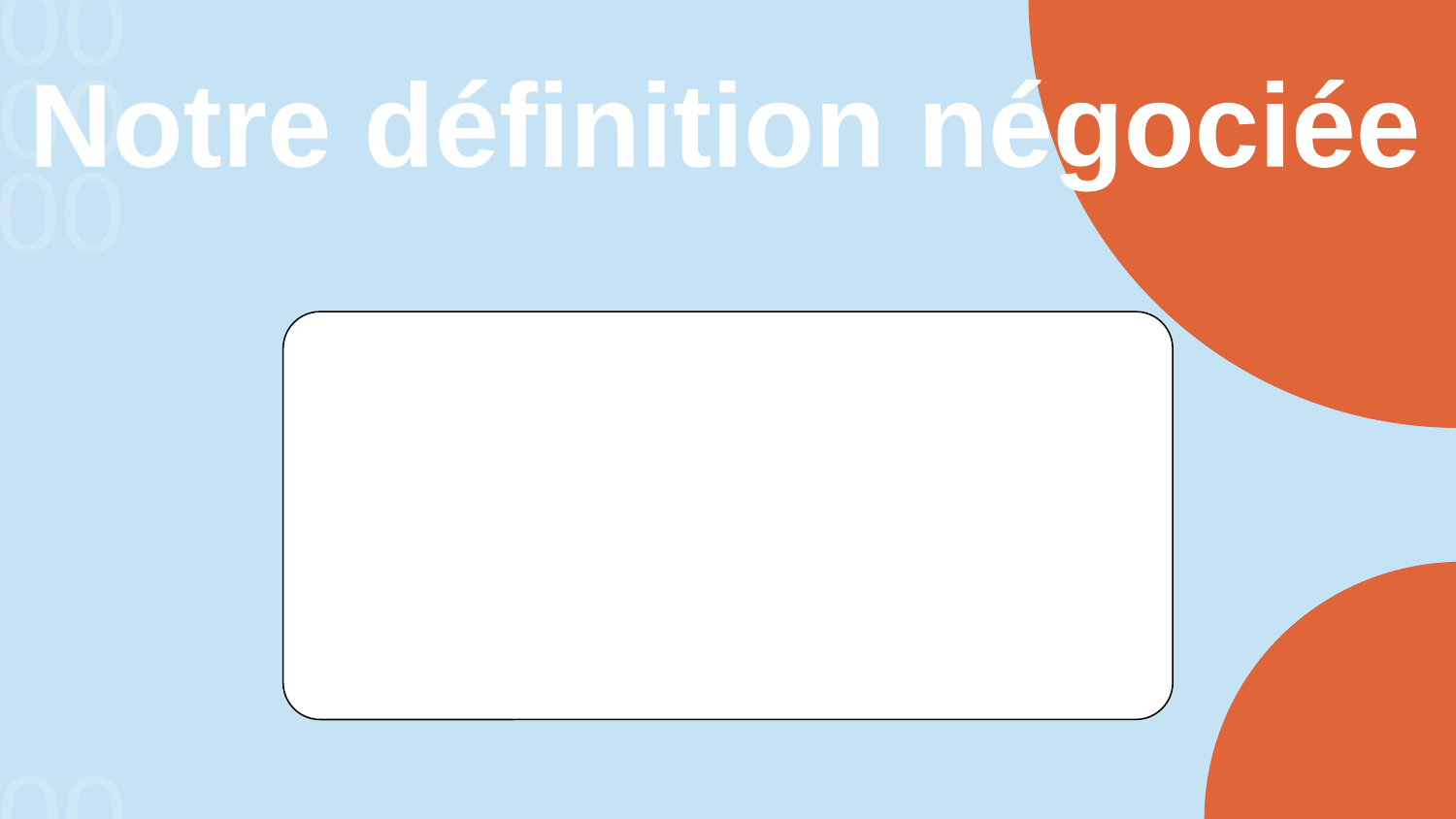

00
00
Notre définition négociée
00
01

02
03

04
05
00